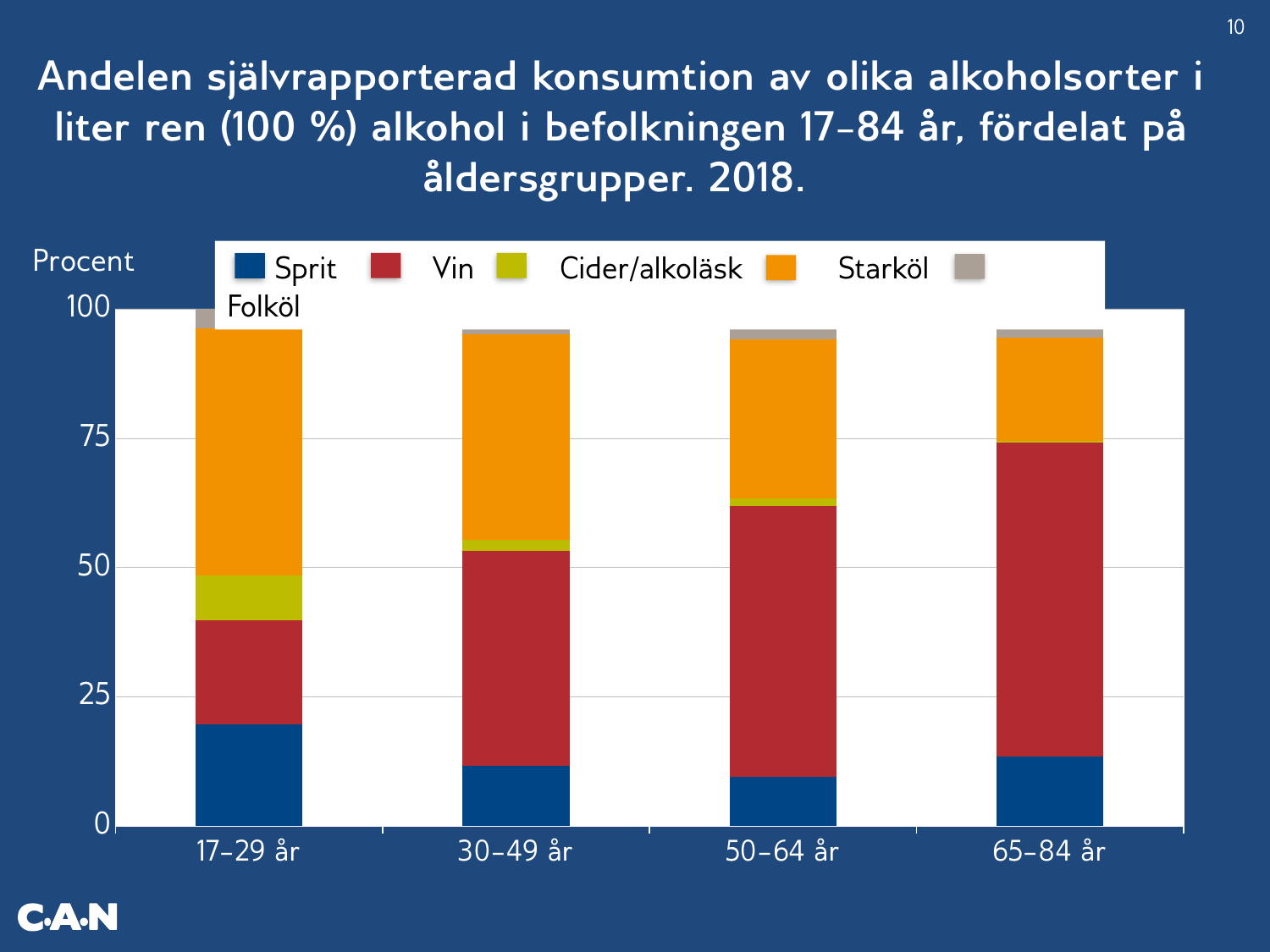

10
Andelen självrapporterad konsumtion av olika alkoholsorter i liter ren (100 %) alkohol i befolkningen 17–84 år, fördelat på åldersgrupper. 2018.
     Sprit          Vin         Cider/alkoläsk          Starköl           Folköl

### Chart

| Category | Sprit | Vin | Cider/alkoläsk | Starköl | Folköl | Total |
|---|---|---|---|---|---|---|
| 17–29 år | 19.68116797439922 | 20.19587885036634 | 8.573630935683395 | 47.71873719078944 | 3.830585048761596 | 100.0 |
| 30–49 år | 11.70587446142712 | 41.53627746172842 | 2.08879707555076 | 39.66057149666901 | 5.008479504624672 | 100.0 |
| 50–64 år | 9.53700315100456 | 52.30694653401212 | 1.561594203520487 | 30.66126232635499 | 5.93319378510784 | 100.0 |
| 65–84 år | 13.51516870337749 | 60.6105810579205 | 0.422484342498768 | 19.95190159069098 | 5.499864305512247 | 100.0 |